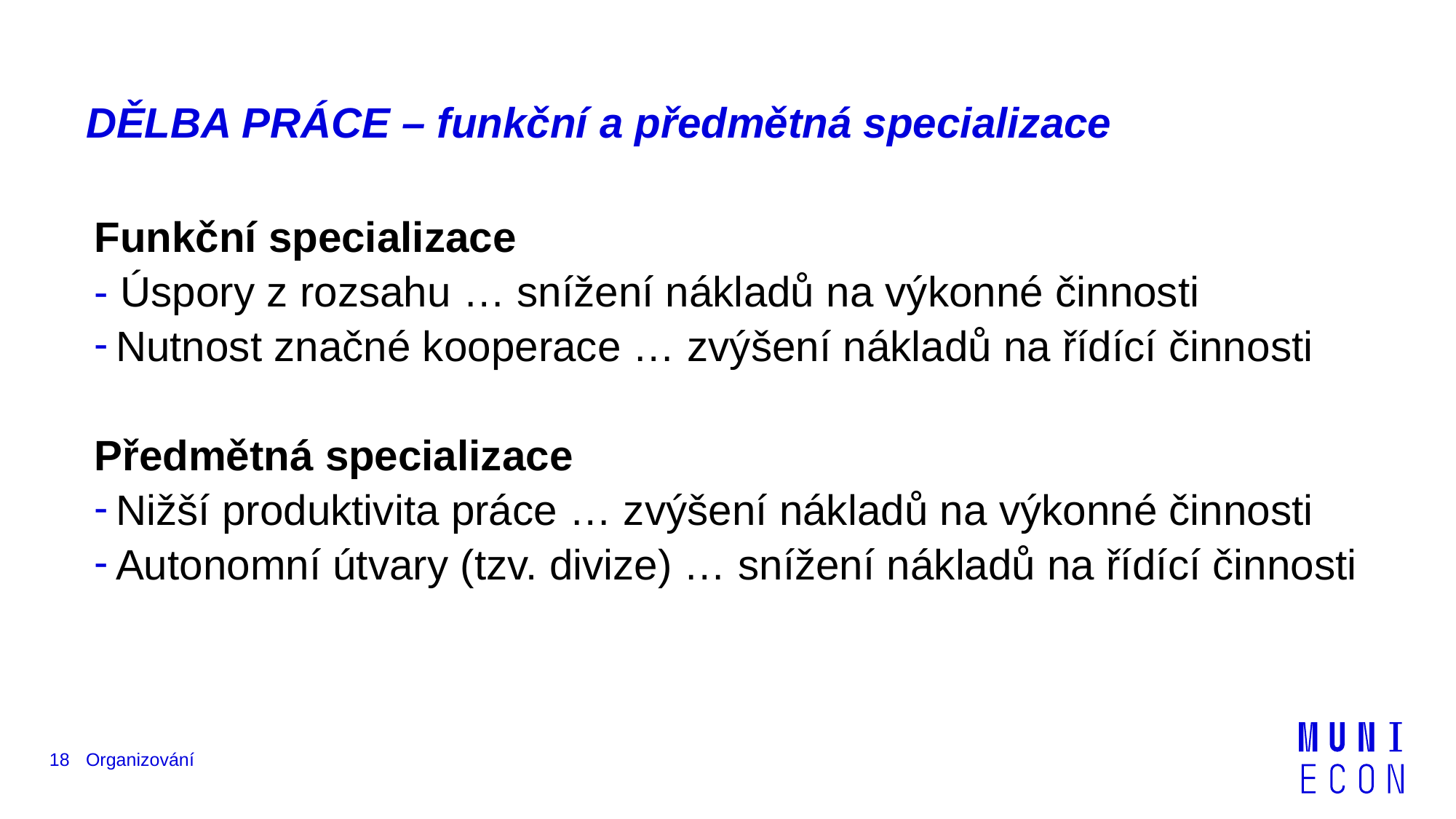

# DĚLBA PRÁCE – funkční a předmětná specializace
Funkční specializace
- Úspory z rozsahu … snížení nákladů na výkonné činnosti
Nutnost značné kooperace … zvýšení nákladů na řídící činnosti

Předmětná specializace
Nižší produktivita práce … zvýšení nákladů na výkonné činnosti
Autonomní útvary (tzv. divize) … snížení nákladů na řídící činnosti

18
Organizování